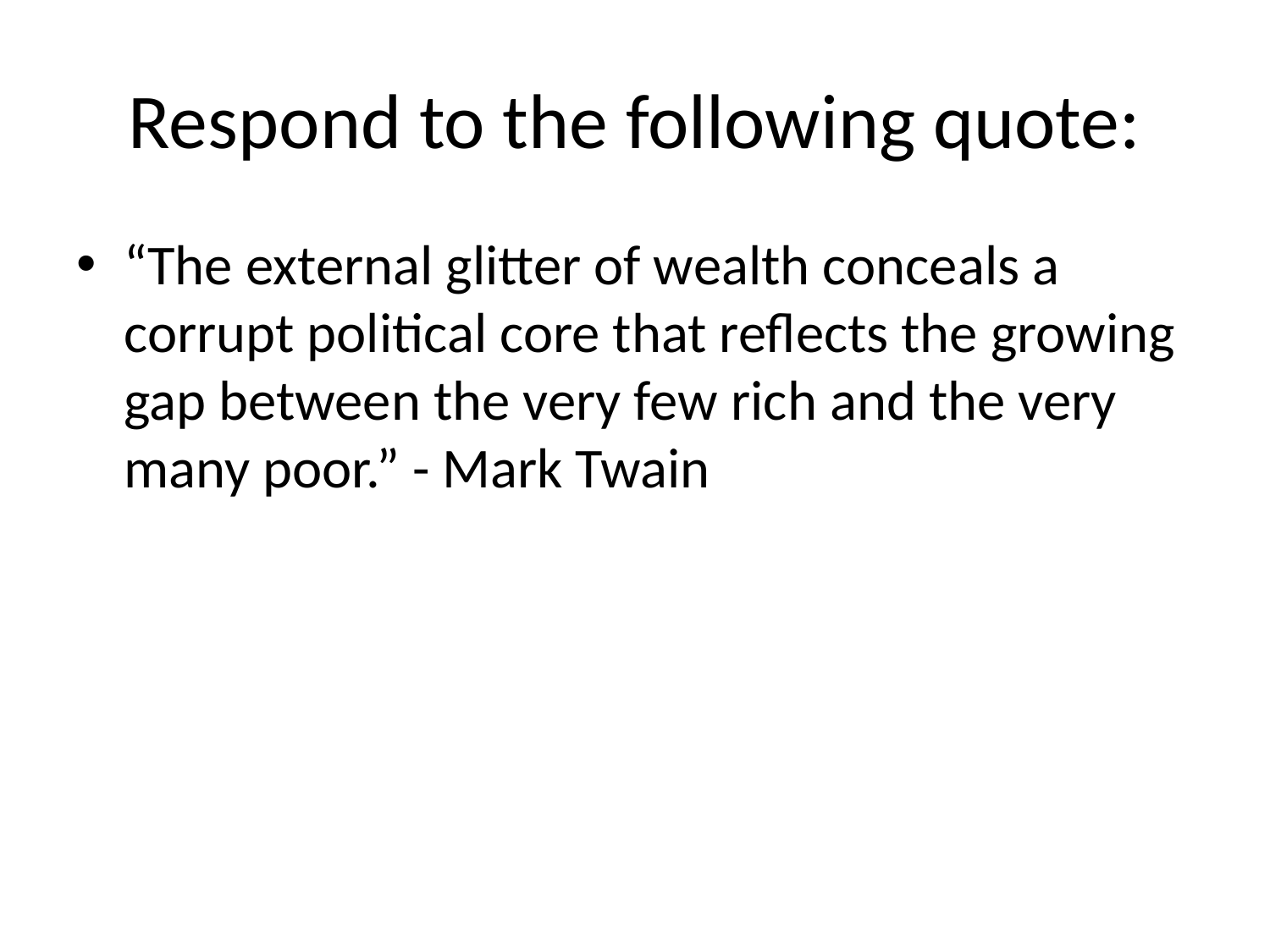

# Respond to the following quote:
“The external glitter of wealth conceals a corrupt political core that reflects the growing gap between the very few rich and the very many poor.” - Mark Twain